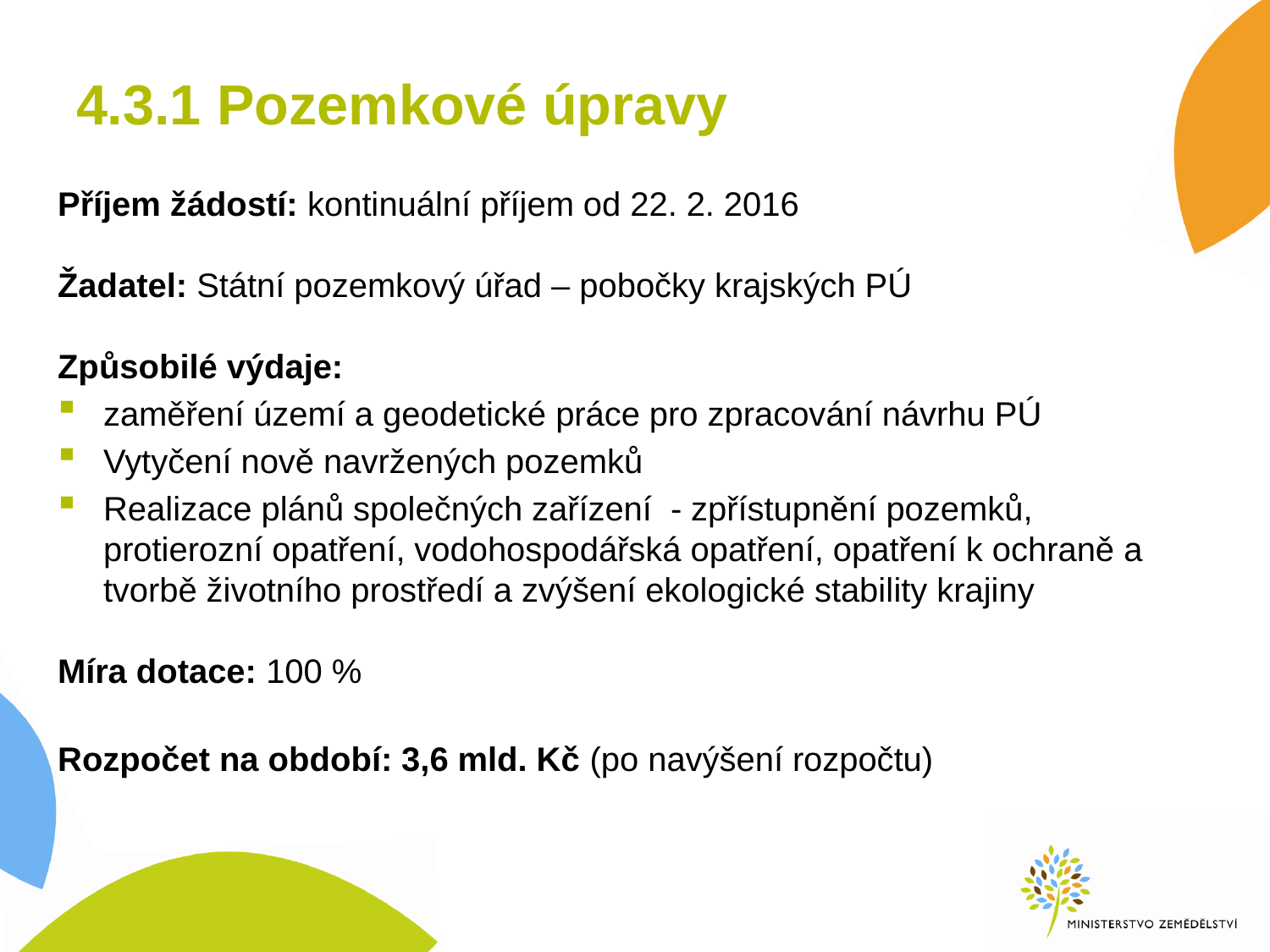

# 4.3.1 Pozemkové úpravy
Příjem žádostí: kontinuální příjem od 22. 2. 2016

Žadatel: Státní pozemkový úřad – pobočky krajských PÚ

Způsobilé výdaje:
zaměření území a geodetické práce pro zpracování návrhu PÚ
Vytyčení nově navržených pozemků
Realizace plánů společných zařízení  - zpřístupnění pozemků, protierozní opatření, vodohospodářská opatření, opatření k ochraně a tvorbě životního prostředí a zvýšení ekologické stability krajiny

Míra dotace: 100 %

Rozpočet na období: 3,6 mld. Kč (po navýšení rozpočtu)